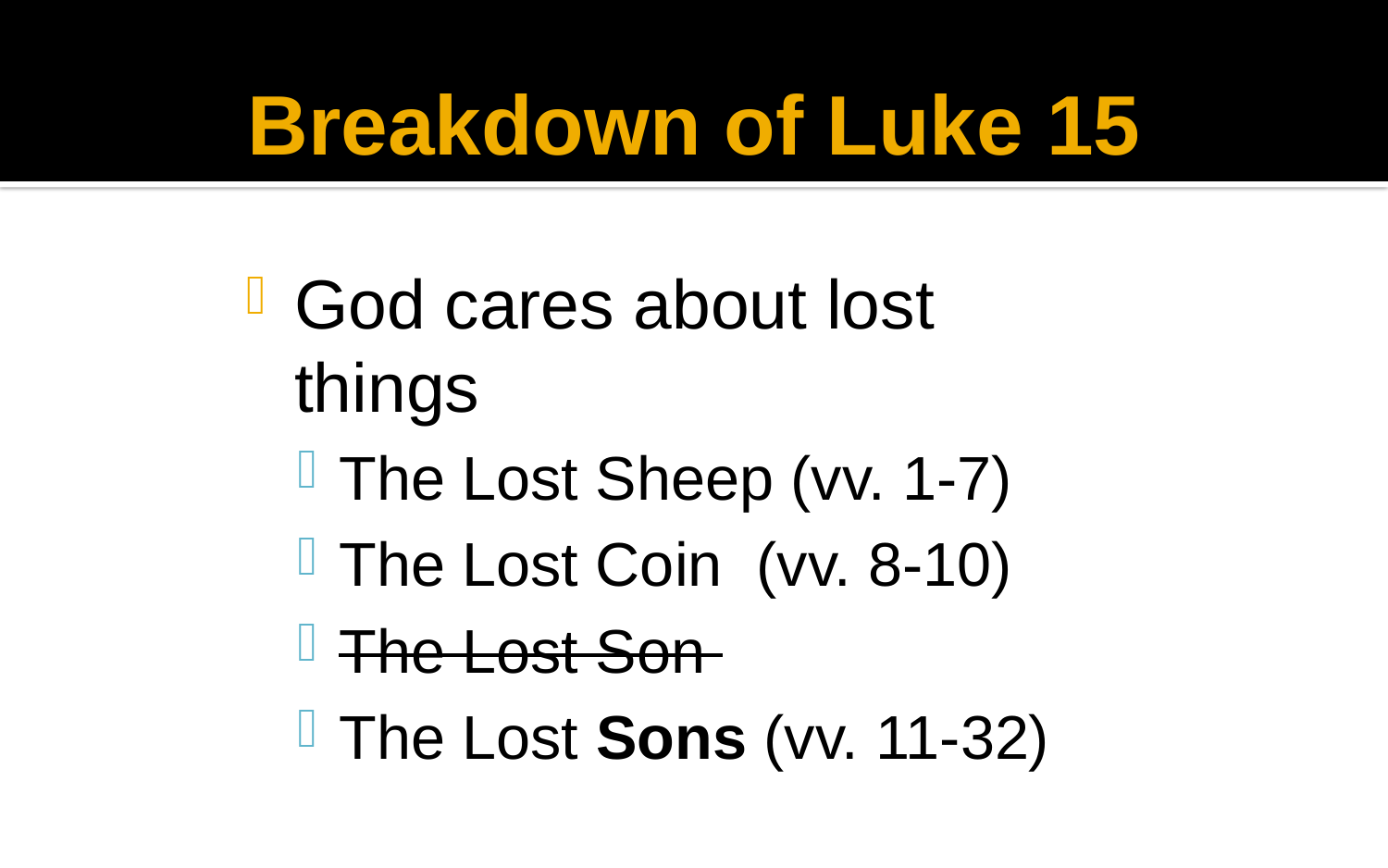

# Breakdown of Luke 15
God cares about lost things
The Lost Sheep (vv. 1-7)
The Lost Coin  (vv. 8-10)
The Lost Son
The Lost Sons (vv. 11-32)